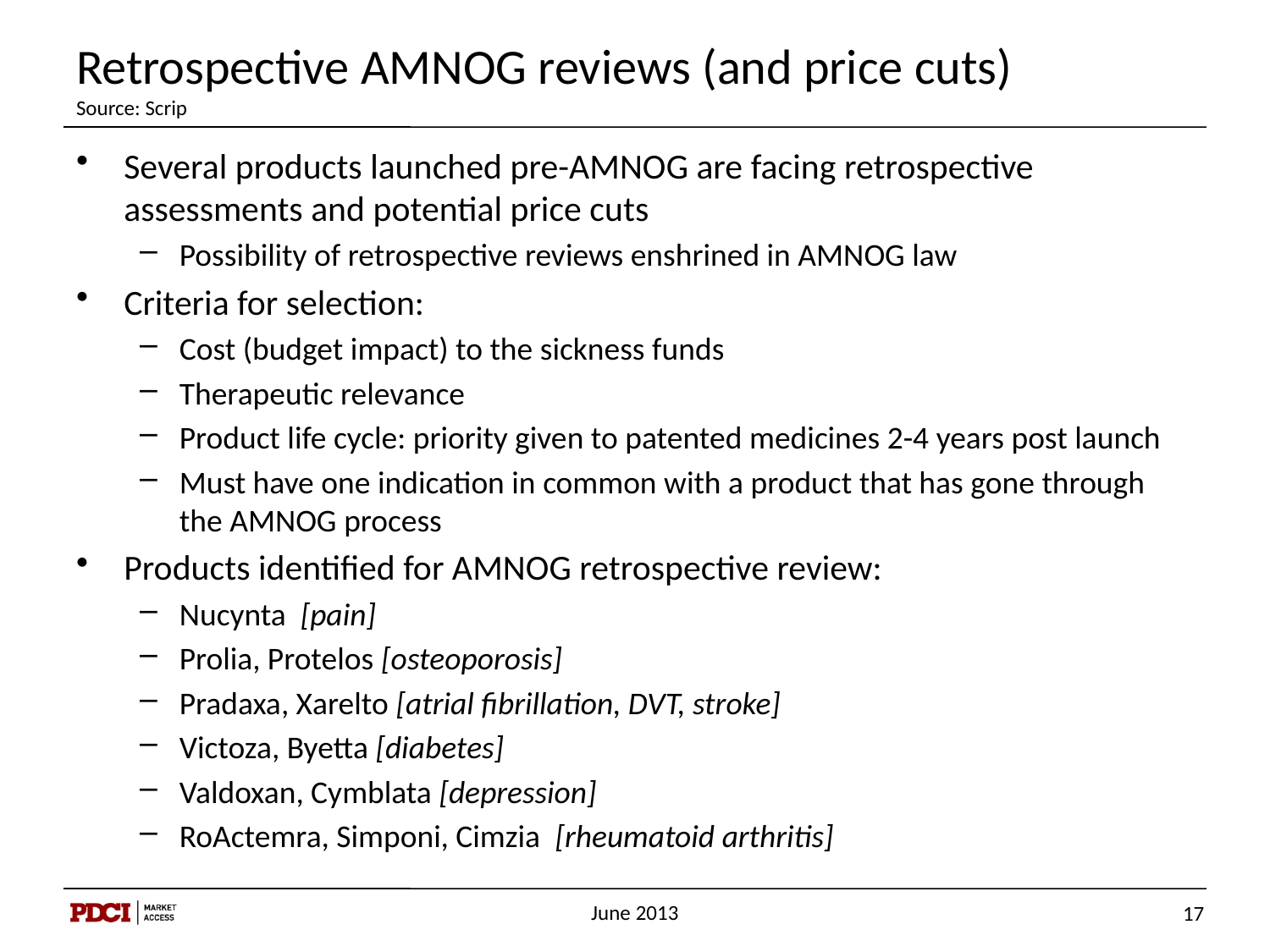

# Retrospective AMNOG reviews (and price cuts) Source: Scrip
Several products launched pre-AMNOG are facing retrospective assessments and potential price cuts
Possibility of retrospective reviews enshrined in AMNOG law
Criteria for selection:
Cost (budget impact) to the sickness funds
Therapeutic relevance
Product life cycle: priority given to patented medicines 2-4 years post launch
Must have one indication in common with a product that has gone through the AMNOG process
Products identified for AMNOG retrospective review:
Nucynta  [pain]
Prolia, Protelos [osteoporosis]
Pradaxa, Xarelto [atrial fibrillation, DVT, stroke]
Victoza, Byetta [diabetes]
Valdoxan, Cymblata [depression]
RoActemra, Simponi, Cimzia  [rheumatoid arthritis]

June 2013
17